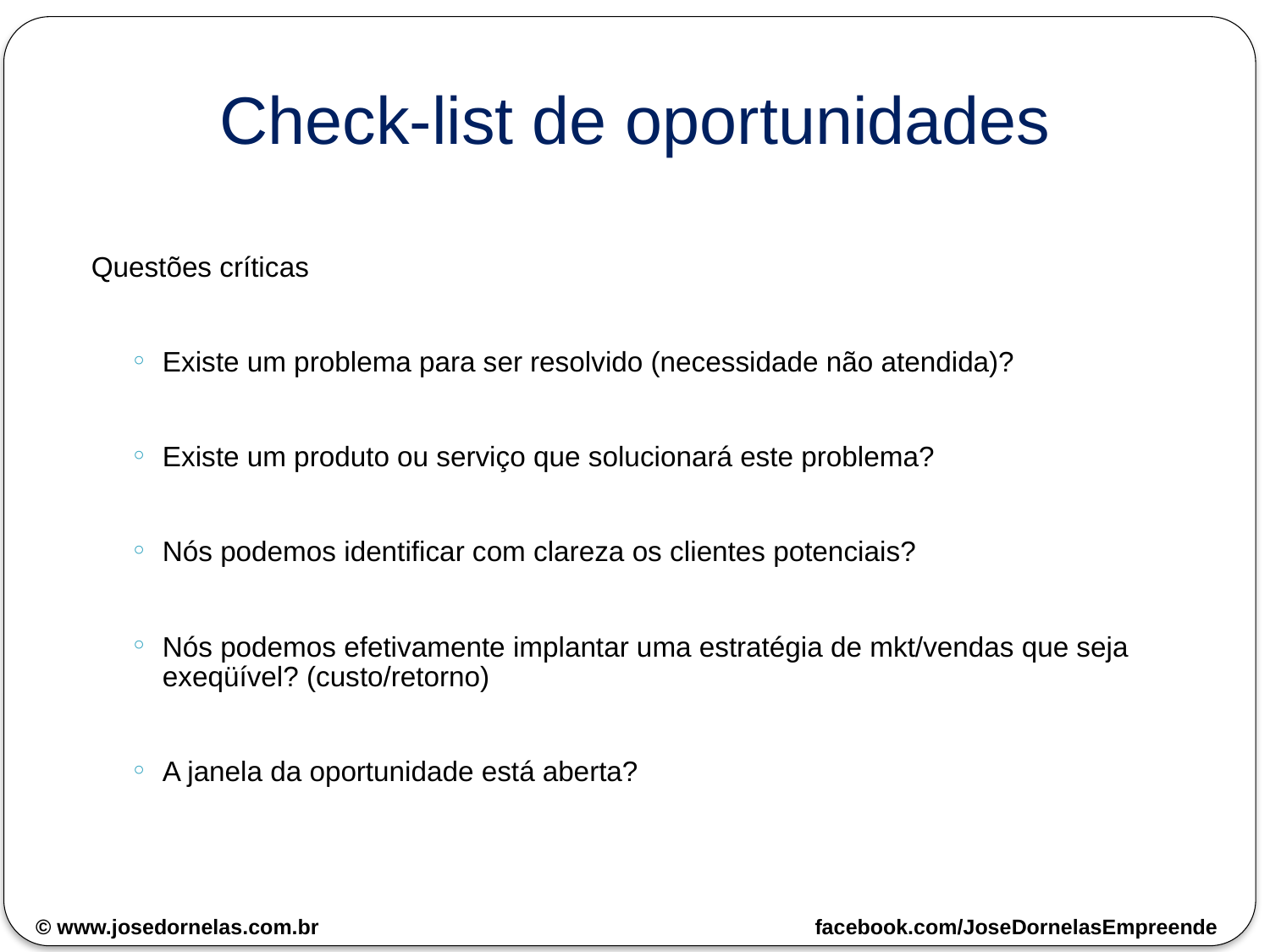

# Check-list de oportunidades

Questões críticas

Existe um problema para ser resolvido (necessidade não atendida)?

Existe um produto ou serviço que solucionará este problema?

Nós podemos identificar com clareza os clientes potenciais?

Nós podemos efetivamente implantar uma estratégia de mkt/vendas que seja exeqüível? (custo/retorno)

A janela da oportunidade está aberta?

© www.josedornelas.com.br                                                                                    facebook.com/JoseDornelasEmpreende